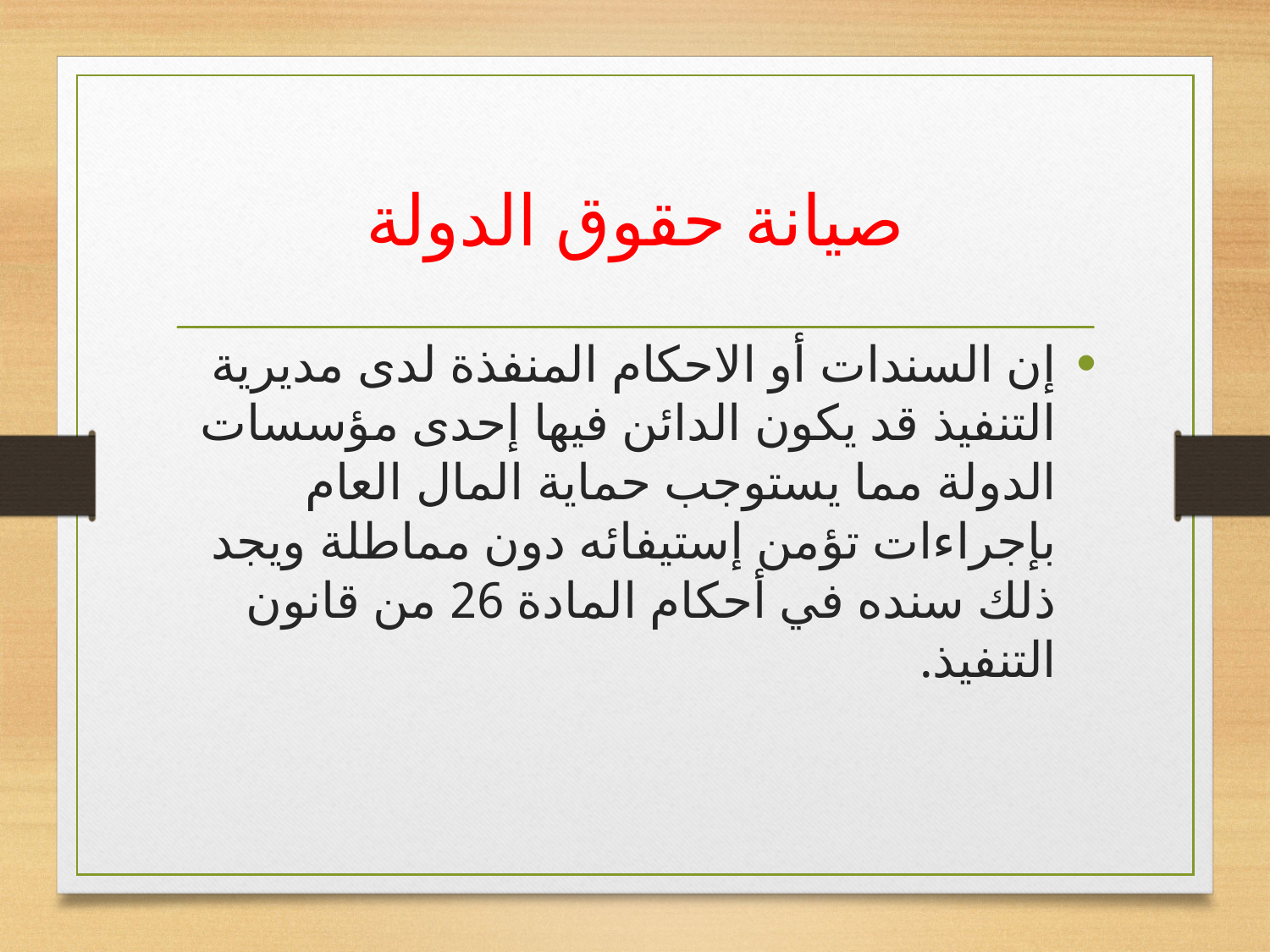

# صيانة حقوق الدولة
إن السندات أو الاحكام المنفذة لدى مديرية التنفيذ قد يكون الدائن فيها إحدى مؤسسات الدولة مما يستوجب حماية المال العام بإجراءات تؤمن إستيفائه دون مماطلة ويجد ذلك سنده في أحكام المادة 26 من قانون التنفيذ.